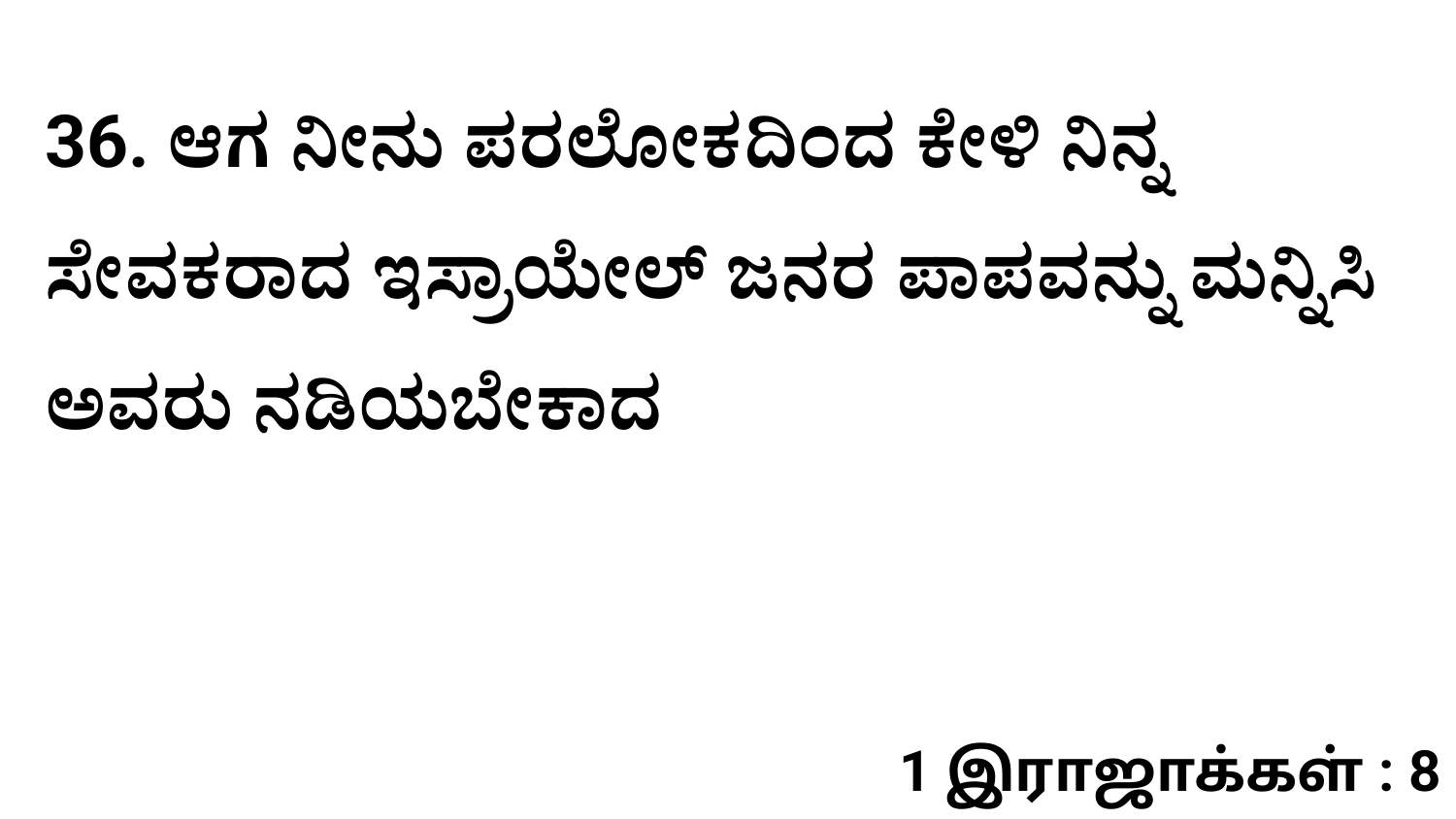

36. ಆಗ ನೀನು ಪರಲೋಕದಿಂದ ಕೇಳಿ ನಿನ್ನ ಸೇವಕರಾದ ಇಸ್ರಾಯೇಲ್‌ ಜನರ ಪಾಪವನ್ನು ಮನ್ನಿಸಿ ಅವರು ನಡಿಯಬೇಕಾದ
1 இராஜாக்கள் : 8